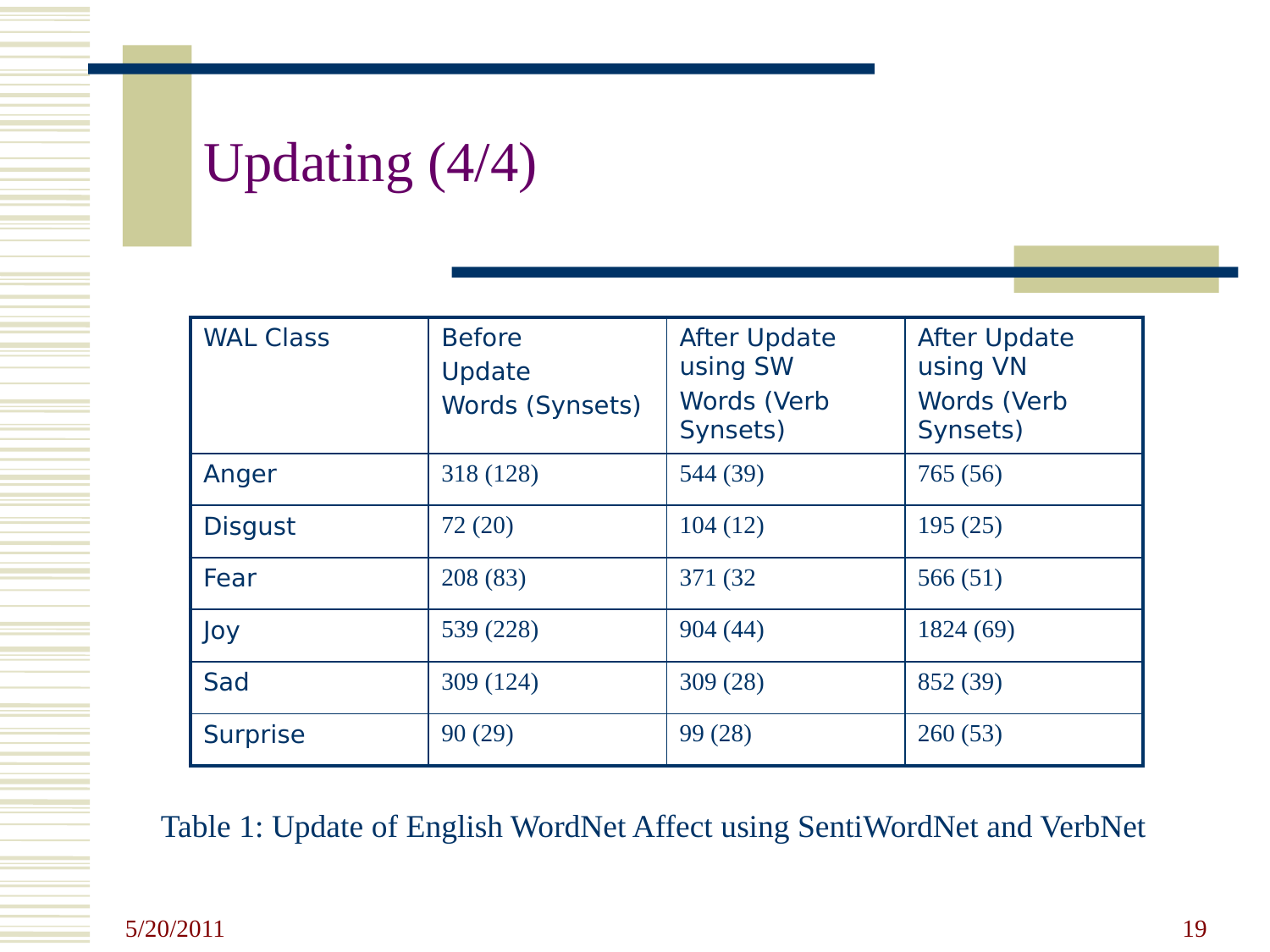

# Updating (4/4)
| WAL Class | Before Update Words (Synsets) | After Update using SW Words (Verb Synsets) | After Update using VN Words (Verb Synsets) |
| --- | --- | --- | --- |
| Anger | 318 (128) | 544 (39) | 765 (56) |
| Disgust | 72 (20) | 104 (12) | 195 (25) |
| Fear | 208 (83) | 371 (32 | 566 (51) |
| Joy | 539 (228) | 904 (44) | 1824 (69) |
| Sad | 309 (124) | 309 (28) | 852 (39) |
| Surprise | 90 (29) | 99 (28) | 260 (53) |
Table 1: Update of English WordNet Affect using SentiWordNet and VerbNet

5/20/2011
19